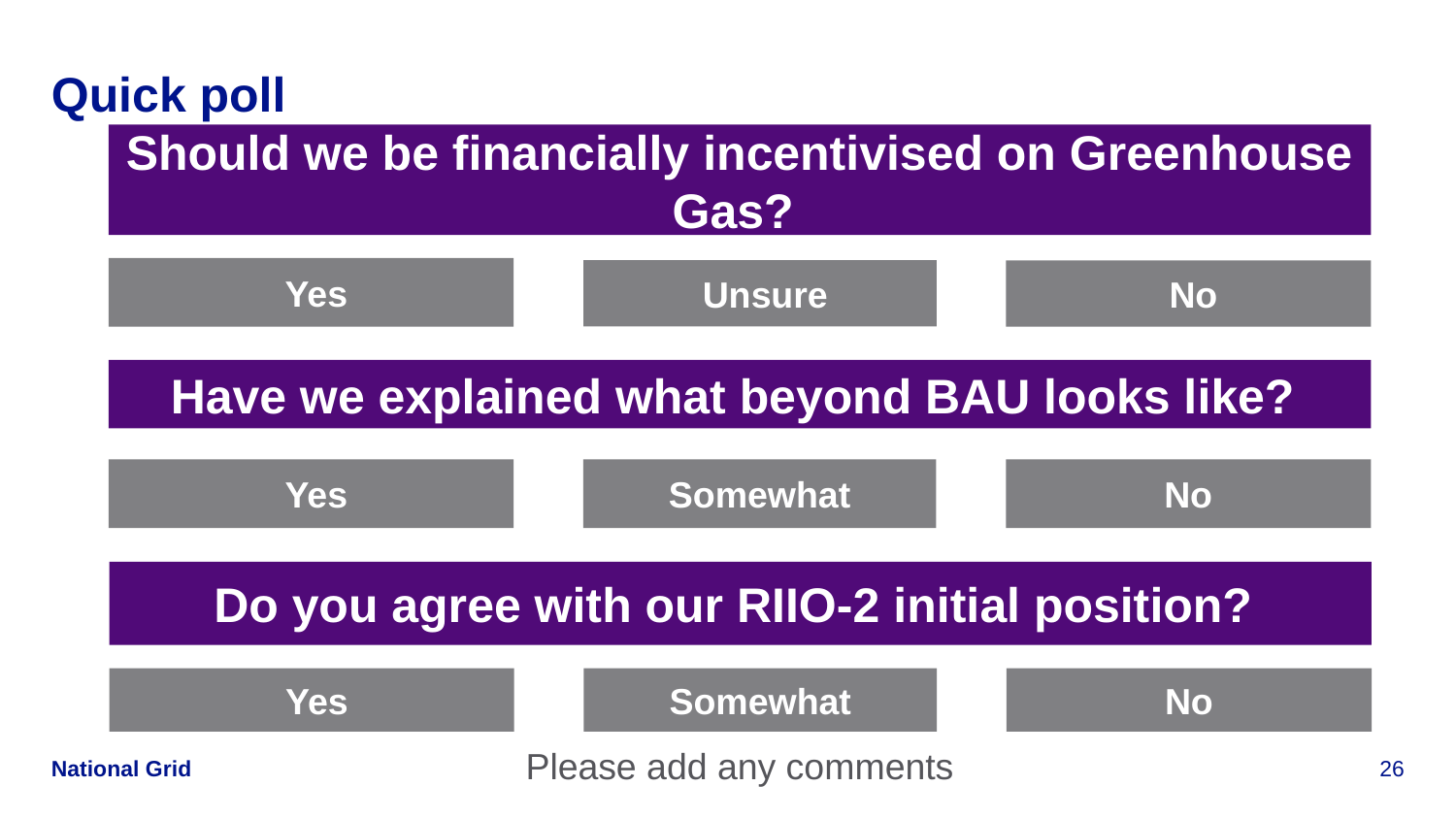

# Quick poll
Should we be financially incentivised on Greenhouse Gas?
 Yes
 Unsure
 No
Have we explained what beyond BAU looks like?
 Yes
Somewhat
No
Do you agree with our RIIO-2 initial position?
 Yes
Somewhat
No
Please add any comments